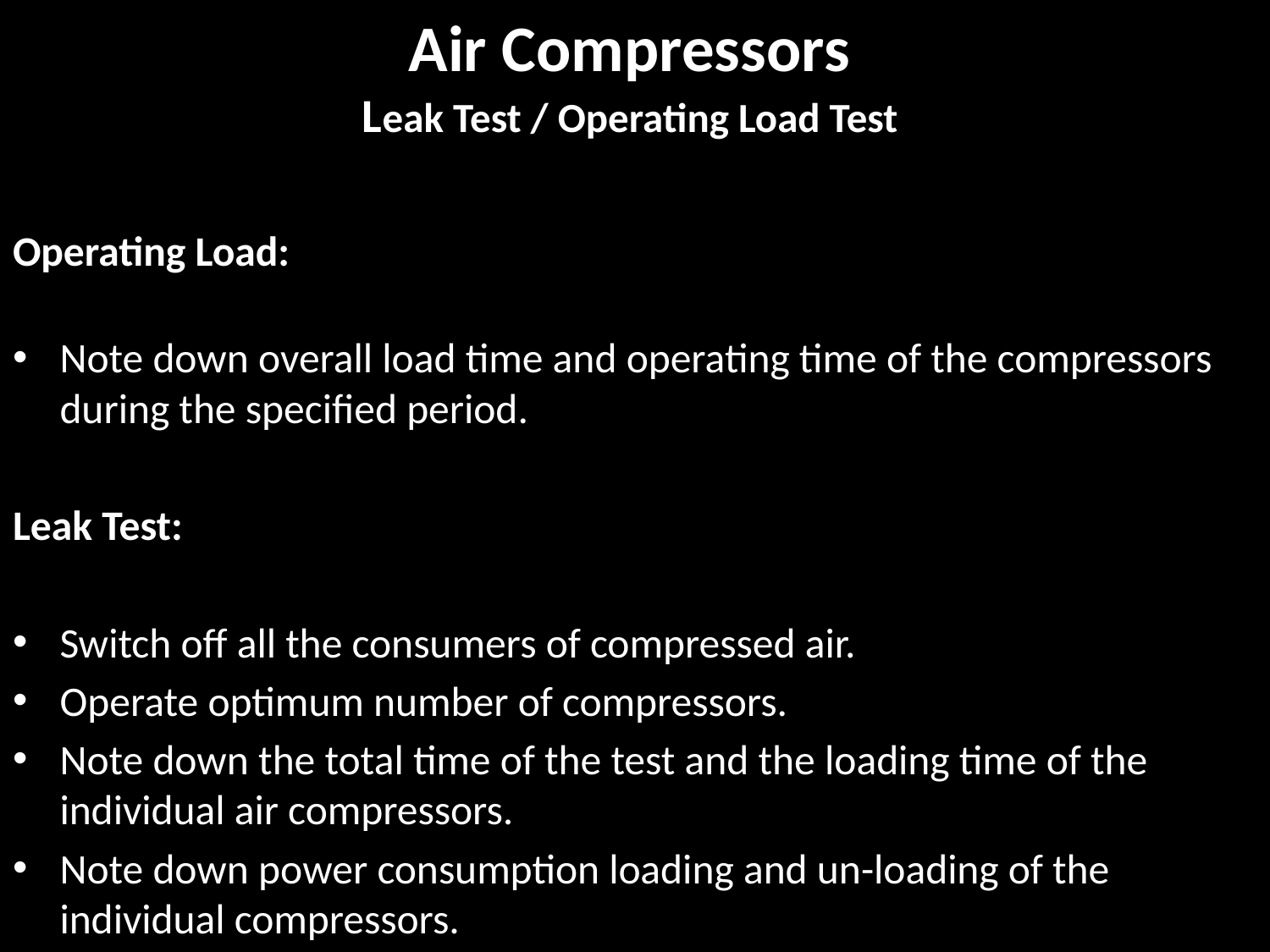

# Air Compressors Leak Test / Operating Load Test

Operating Load:

Note down overall load time and operating time of the compressors during the specified period.

Leak Test:

Switch off all the consumers of compressed air.
Operate optimum number of compressors.
Note down the total time of the test and the loading time of the individual air compressors.
Note down power consumption loading and un-loading of the individual compressors.